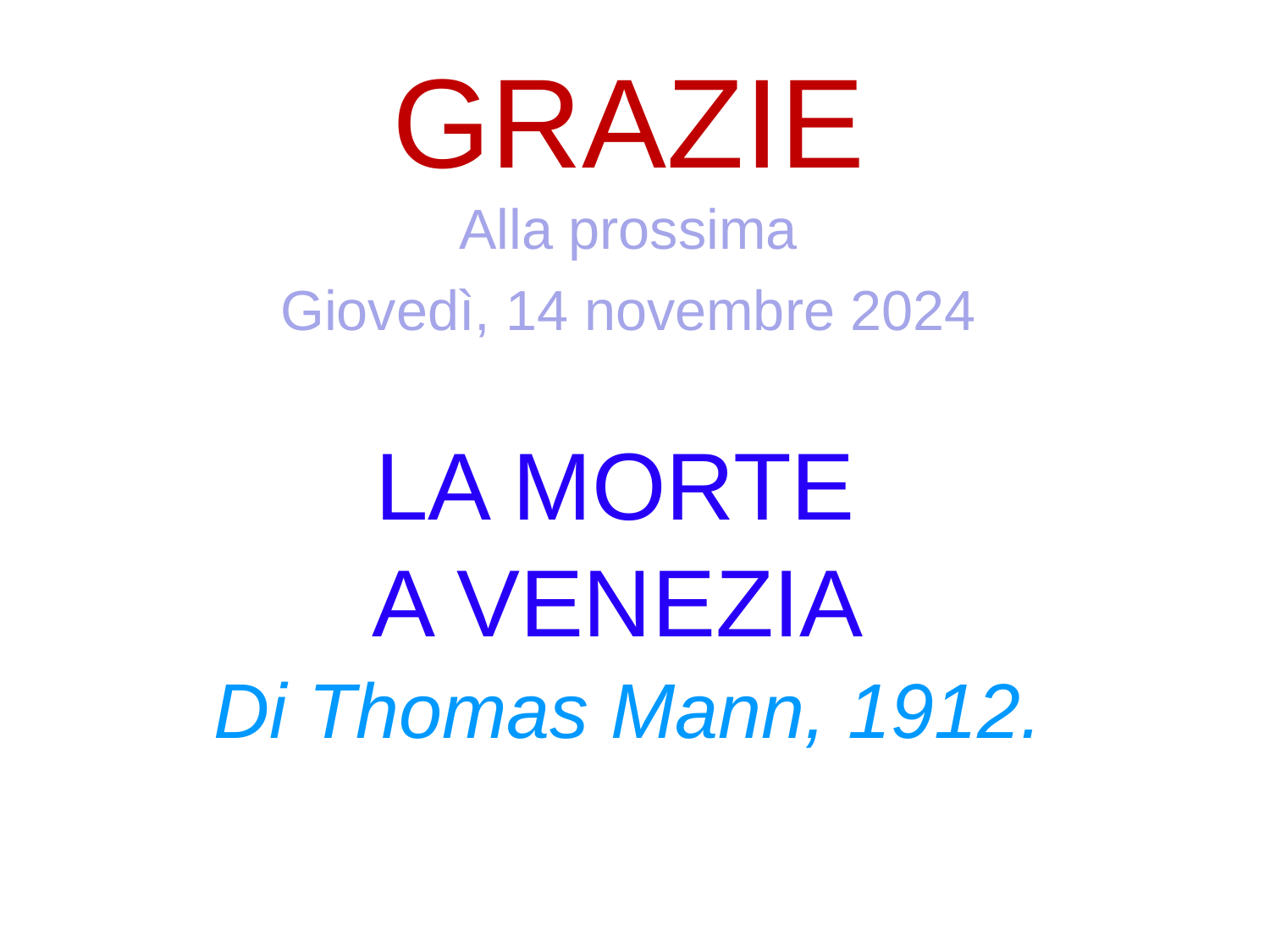

# GRAZIE
Alla prossima
Giovedì, 14 novembre 2024

LA MORTE
A VENEZIA
Di Thomas Mann, 1912.